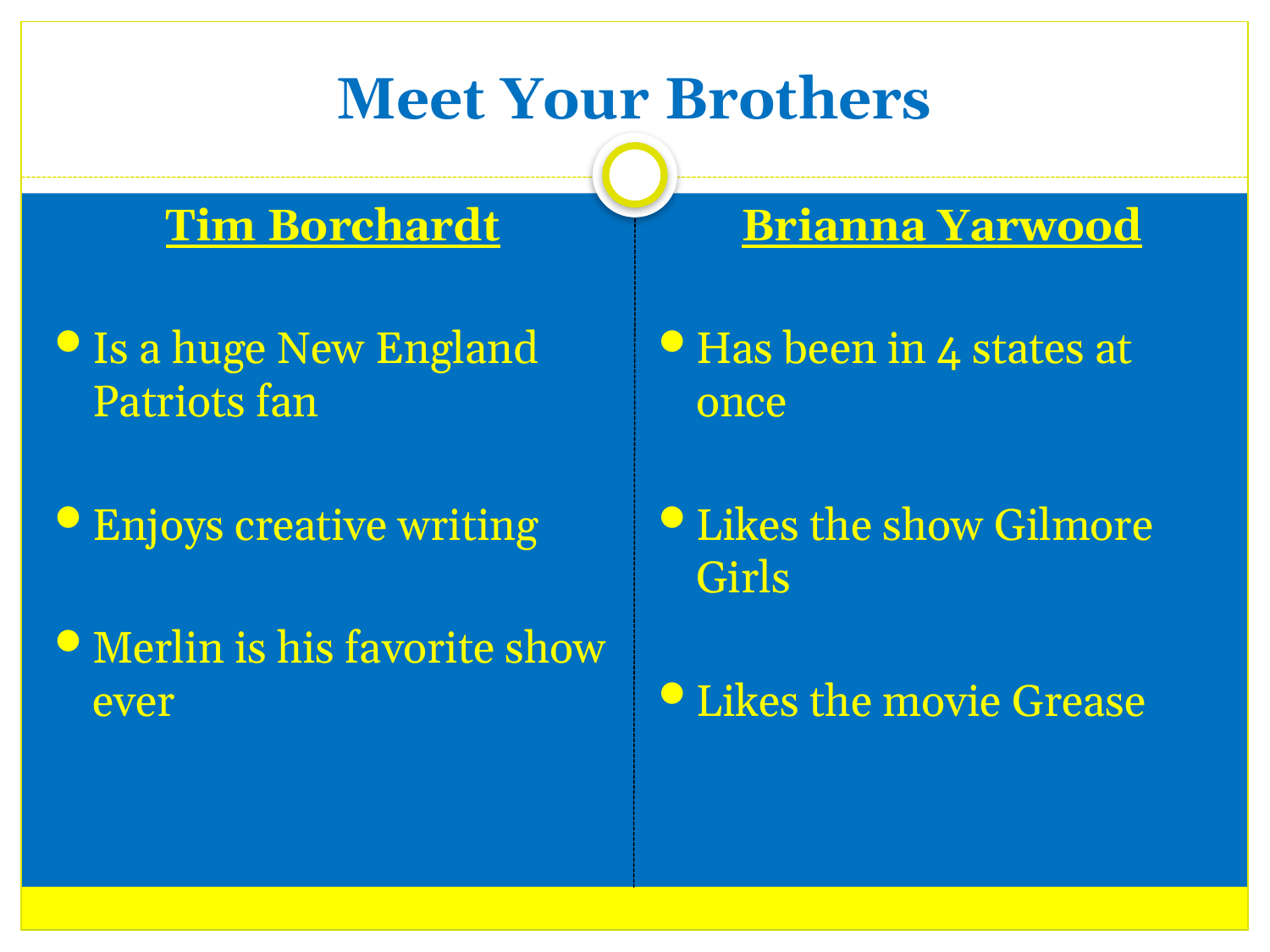

# Meet Your Brothers
Tim Borchardt

Is a huge New England Patriots fan

Enjoys creative writing

Merlin is his favorite show ever
Brianna Yarwood

Has been in 4 states at once

Likes the show Gilmore Girls

Likes the movie Grease